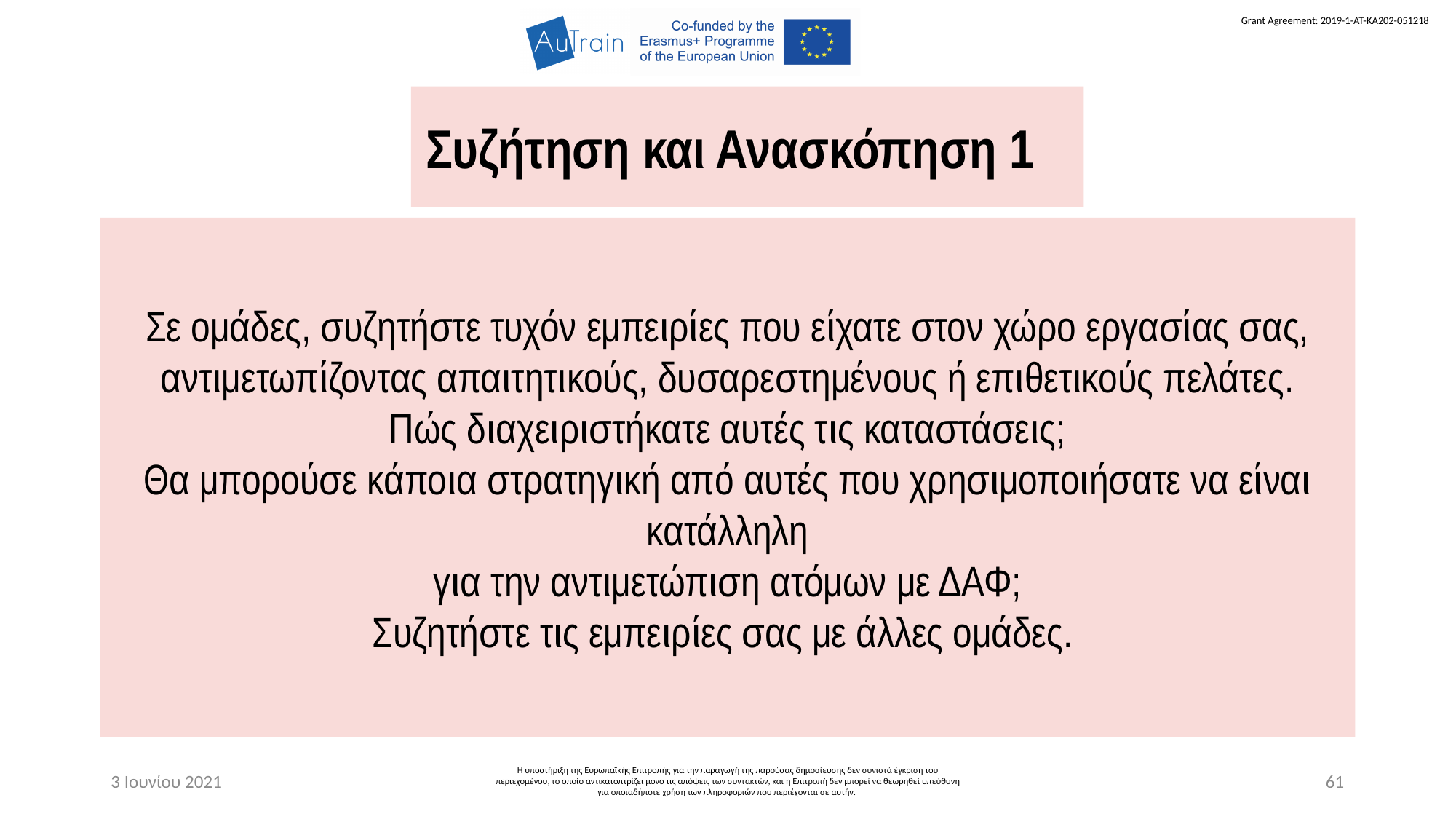

Συζήτηση και Ανασκόπηση 1
Σε ομάδες, συζητήστε τυχόν εμπειρίες που είχατε στον χώρο εργασίας σας, αντιμετωπίζοντας απαιτητικούς, δυσαρεστημένους ή επιθετικούς πελάτες.
Πώς διαχειριστήκατε αυτές τις καταστάσεις;
Θα μπορούσε κάποια στρατηγική από αυτές που χρησιμοποιήσατε να είναι κατάλληλη
για την αντιμετώπιση ατόμων με ΔΑΦ;
Συζητήστε τις εμπειρίες σας με άλλες ομάδες.

3 Ιουνίου 2021
Η υποστήριξη της Ευρωπαϊκής Επιτροπής για την παραγωγή της παρούσας δημοσίευσης δεν συνιστά έγκριση του περιεχομένου, το οποίο αντικατοπτρίζει μόνο τις απόψεις των συντακτών, και η Επιτροπή δεν μπορεί να θεωρηθεί υπεύθυνη για οποιαδήποτε χρήση των πληροφοριών που περιέχονται σε αυτήν.
61